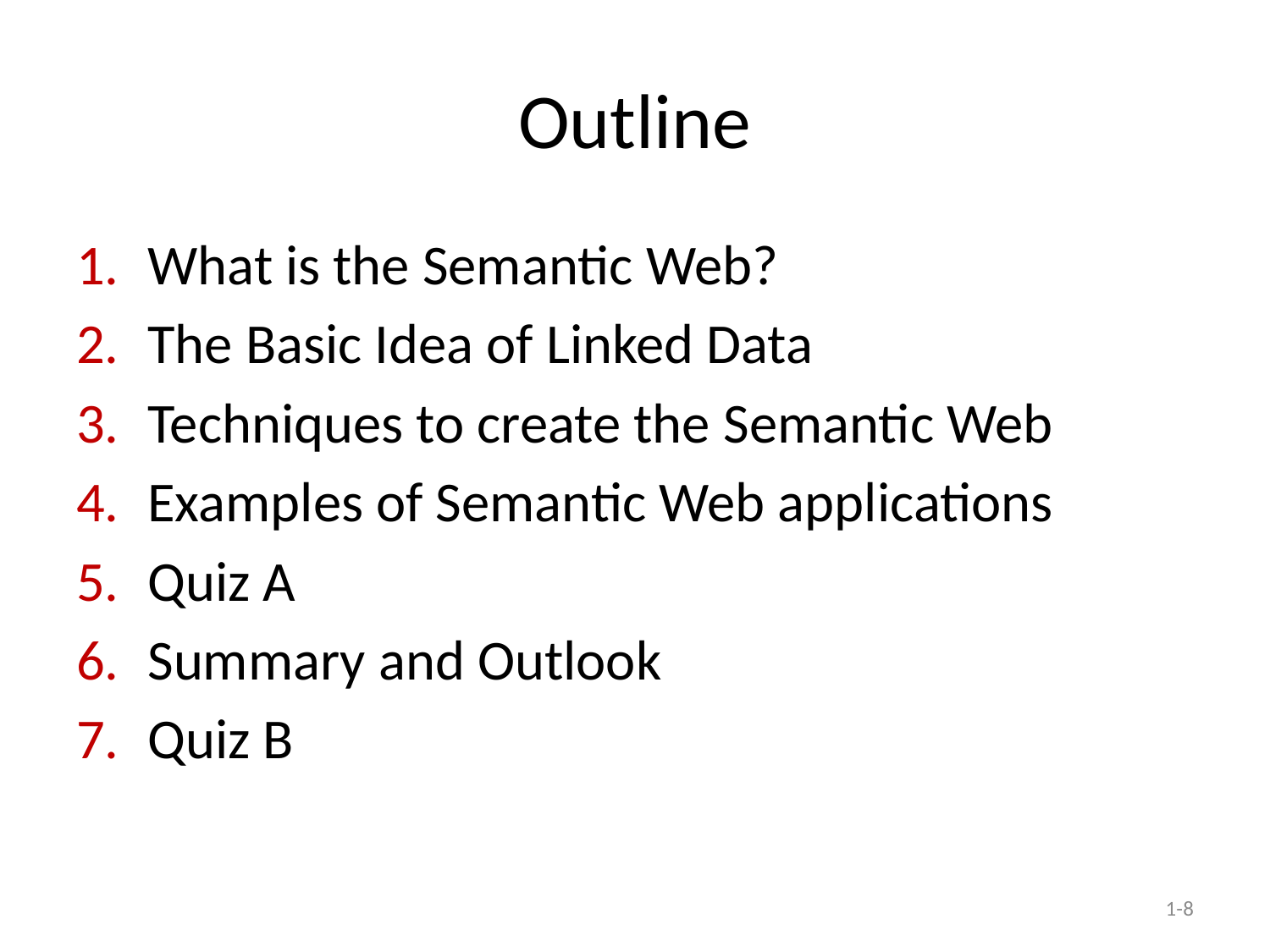

# Outline
What is the Semantic Web?
The Basic Idea of Linked Data
Techniques to create the Semantic Web
Examples of Semantic Web applications
Quiz A
Summary and Outlook
Quiz B
1-8